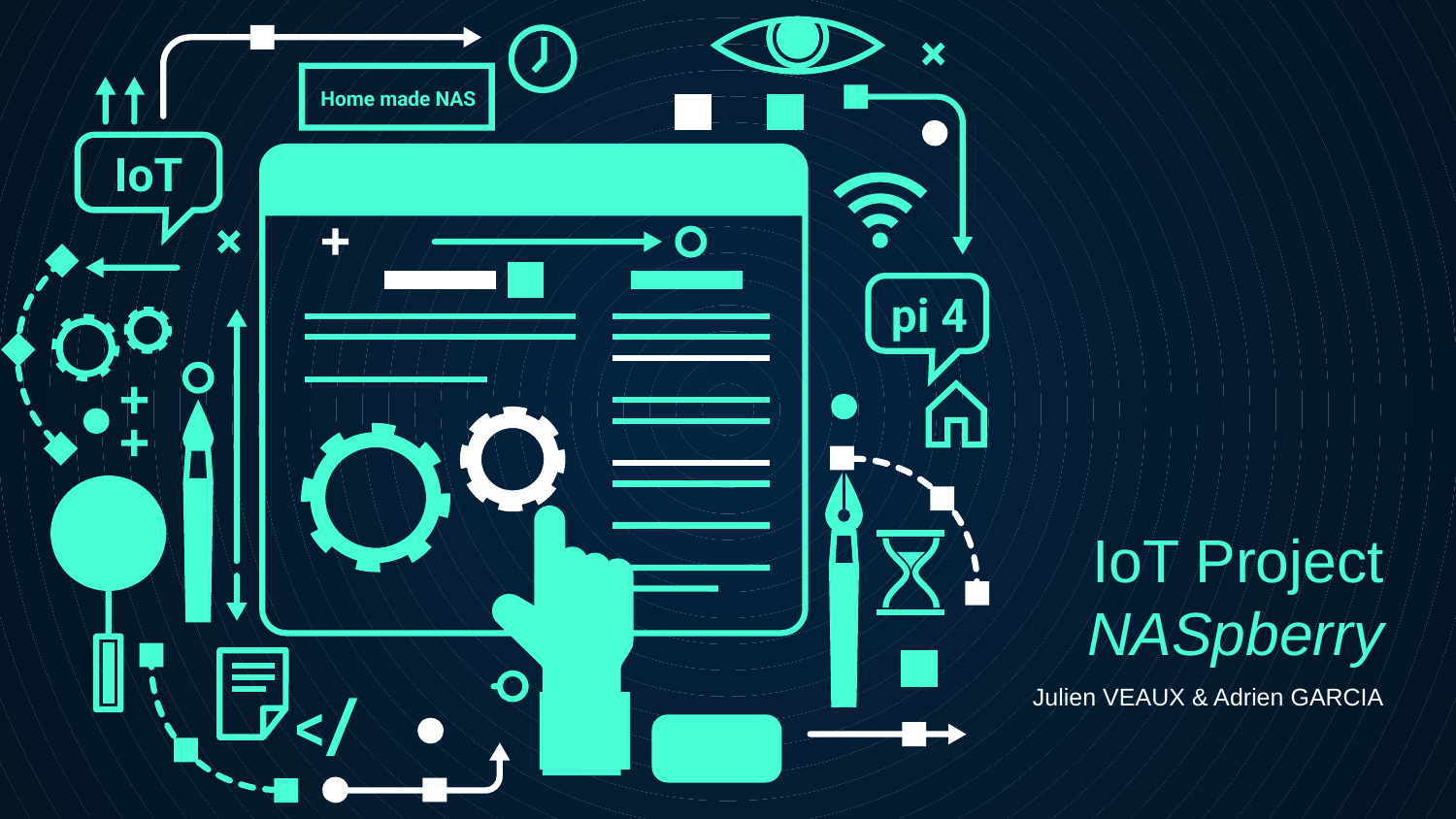

Home made NAS

IoT

pi 4

# IoT Project
NASpberry

Julien VEAUX & Adrien GARCIA